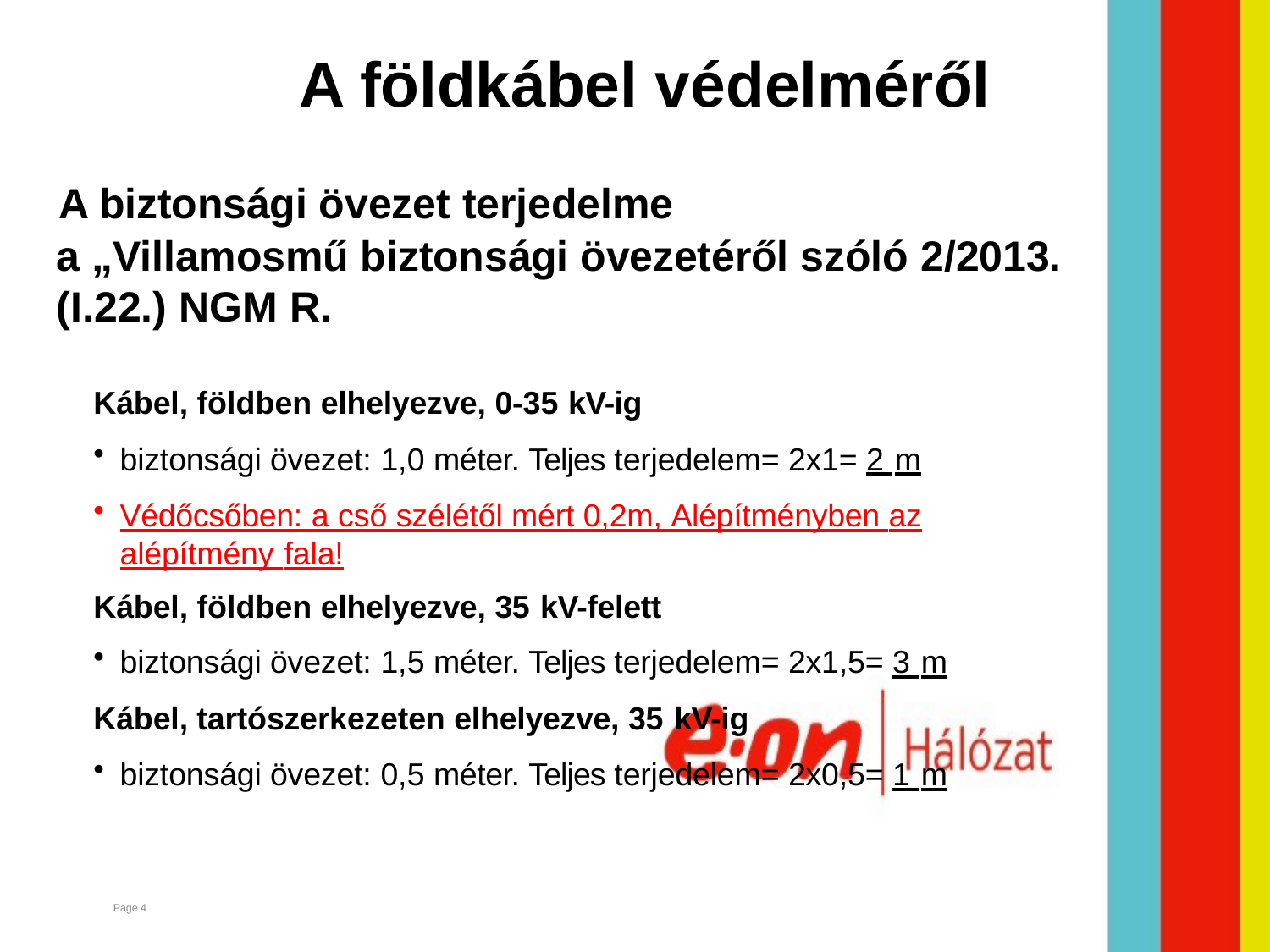

# A földkábel védelméről
A biztonsági övezet terjedelme
a „Villamosmű biztonsági övezetéről szóló 2/2013. (I.22.) NGM R.

Kábel, földben elhelyezve, 0-35 kV-ig
biztonsági övezet: 1,0 méter. Teljes terjedelem= 2x1= 2 m
Védőcsőben: a cső szélétől mért 0,2m, Alépítményben az alépítmény fala!
Kábel, földben elhelyezve, 35 kV-felett
biztonsági övezet: 1,5 méter. Teljes terjedelem= 2x1,5= 3 m
Kábel, tartószerkezeten elhelyezve, 35 kV-ig
biztonsági övezet: 0,5 méter. Teljes terjedelem= 2x0,5= 1 m
Page 4